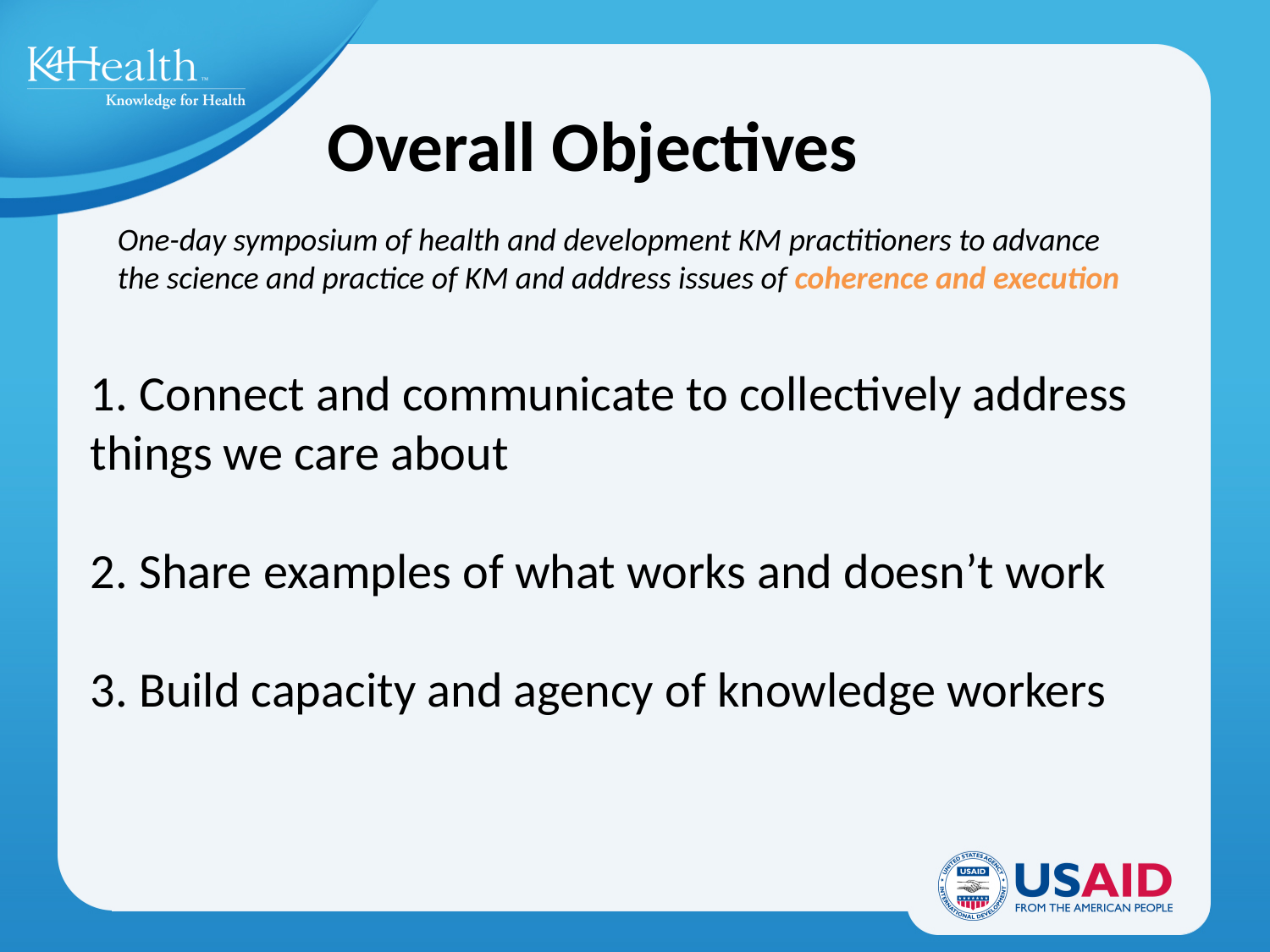

Overall Objectives
One-day symposium of health and development KM practitioners to advance the science and practice of KM and address issues of coherence and execution
1. Connect and communicate to collectively address things we care about

2. Share examples of what works and doesn’t work

3. Build capacity and agency of knowledge workers